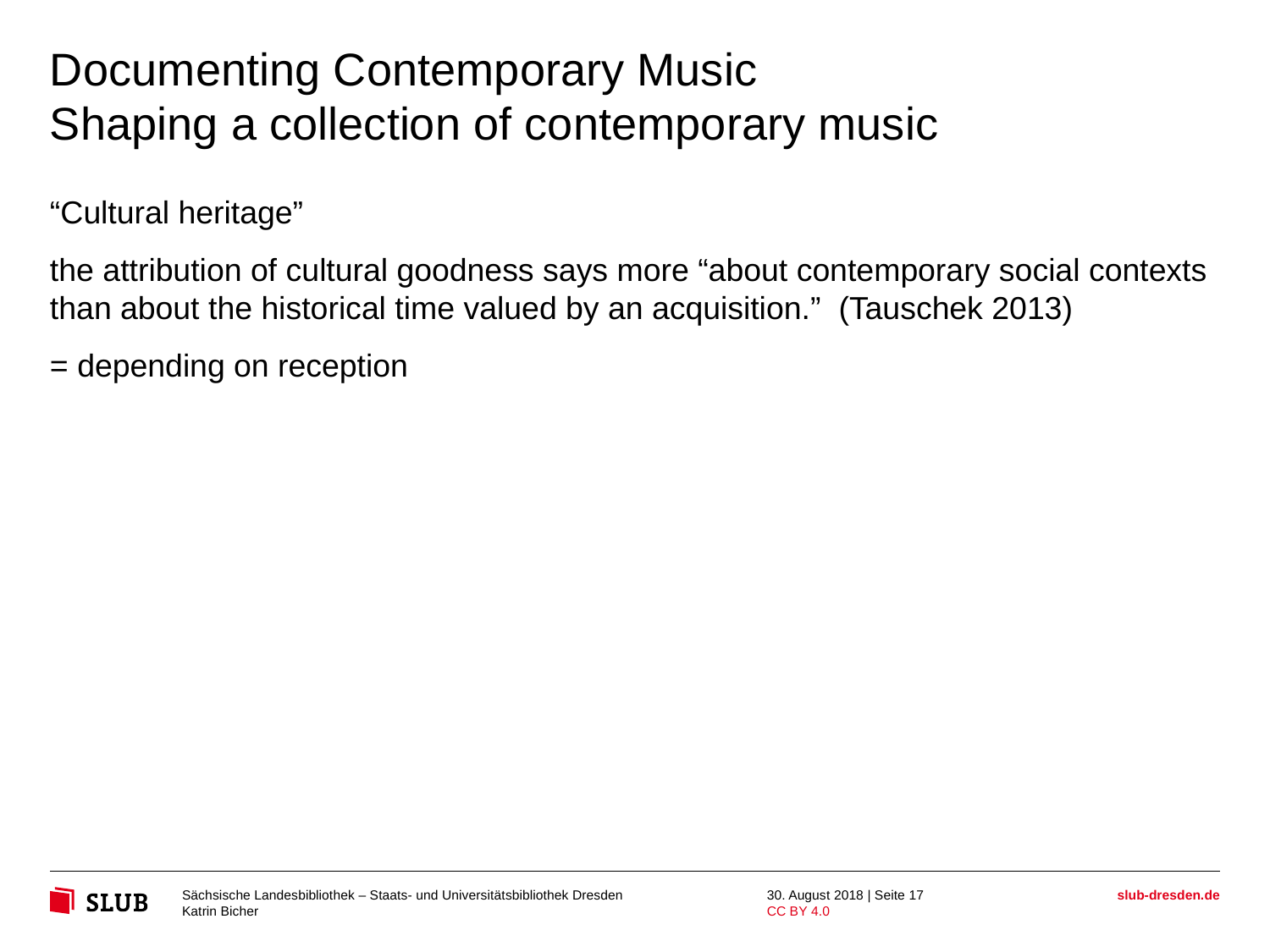

# Documenting Contemporary Music
Shaping a collection of contemporary music
“Cultural heritage”
the attribution of cultural goodness says more “about contemporary social contexts than about the historical time valued by an acquisition.”  (Tauschek 2013)
= depending on reception

30. August 2018 | Seite 17
Katrin Bicher